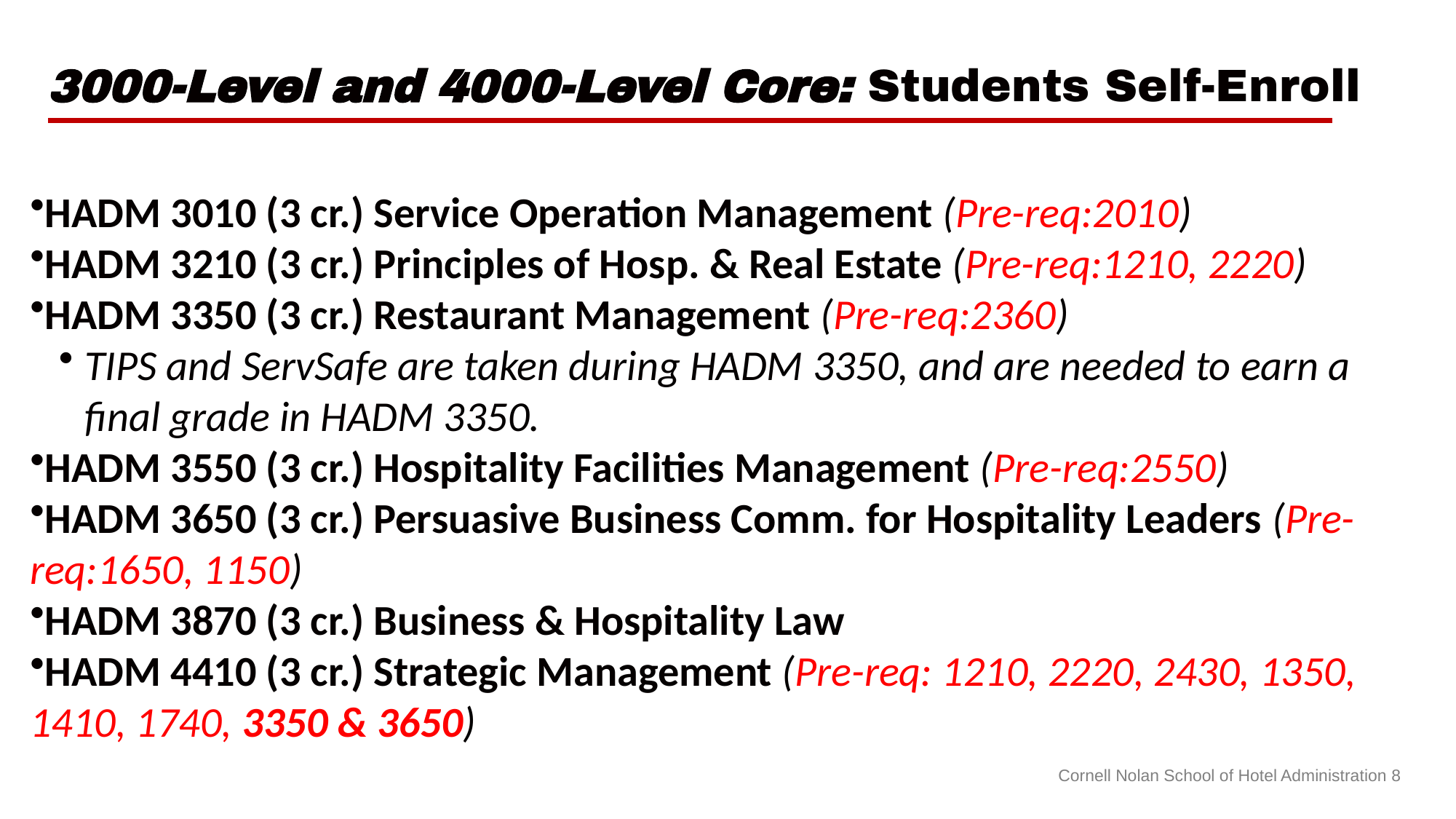

3000-Level and 4000-Level Core: Students Self-Enroll

HADM 3010 (3 cr.) Service Operation Management (Pre-req:2010)​
HADM 3210 (3 cr.) Principles of Hosp. & Real Estate (Pre-req:1210, 2220)​
HADM 3350 (3 cr.) Restaurant Management (Pre-req:2360) ​
TIPS and ServSafe are taken during HADM 3350, and are needed to earn a final grade in HADM 3350.​
HADM 3550 (3 cr.) Hospitality Facilities Management (Pre-req:2550)​
HADM 3650 (3 cr.) Persuasive Business Comm. for Hospitality Leaders (Pre-req:1650, 1150)​
HADM 3870 (3 cr.) Business & Hospitality Law ​
HADM 4410 (3 cr.) Strategic Management (Pre-req: 1210, 2220, 2430, 1350, 1410, 1740, 3350 & 3650)
Cornell Nolan School of Hotel Administration 8